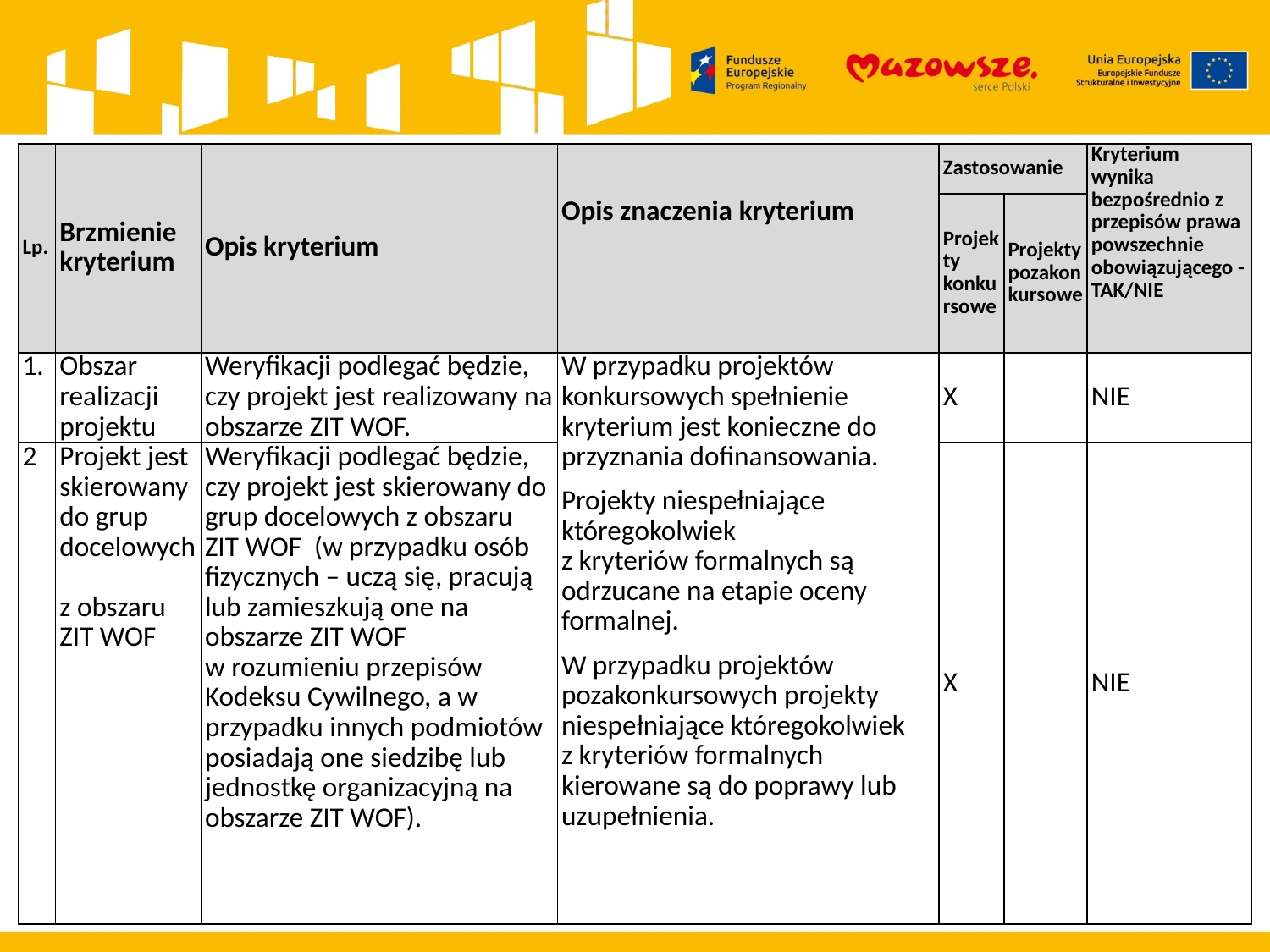

| Lp. | Brzmienie kryterium | Opis kryterium | Opis znaczenia kryterium | Zastosowanie |  | Kryterium wynika bezpośrednio z przepisów prawa powszechnie obowiązującego - TAK/NIE |
| --- | --- | --- | --- | --- | --- | --- |
|  |  |  |  | Projekty konkursowe | Projekty pozakonkursowe |  |
| 1. | Obszar realizacji projektu | Weryfikacji podlegać będzie, czy projekt jest realizowany na obszarze ZIT WOF. | W przypadku projektów konkursowych spełnienie kryterium jest konieczne do przyznania dofinansowania. Projekty niespełniające któregokolwiek z kryteriów formalnych są odrzucane na etapie oceny formalnej. W przypadku projektów pozakonkursowych projekty niespełniające któregokolwiek z kryteriów formalnych kierowane są do poprawy lub uzupełnienia. | X |  | NIE |
| 2 | Projekt jest skierowany do grup docelowych z obszaru ZIT WOF | Weryfikacji podlegać będzie, czy projekt jest skierowany do grup docelowych z obszaru ZIT WOF (w przypadku osób fizycznych – uczą się, pracują lub zamieszkują one na obszarze ZIT WOF w rozumieniu przepisów  Kodeksu Cywilnego, a w przypadku innych podmiotów posiadają one siedzibę lub jednostkę organizacyjną na obszarze ZIT WOF). |  | X |  | NIE |